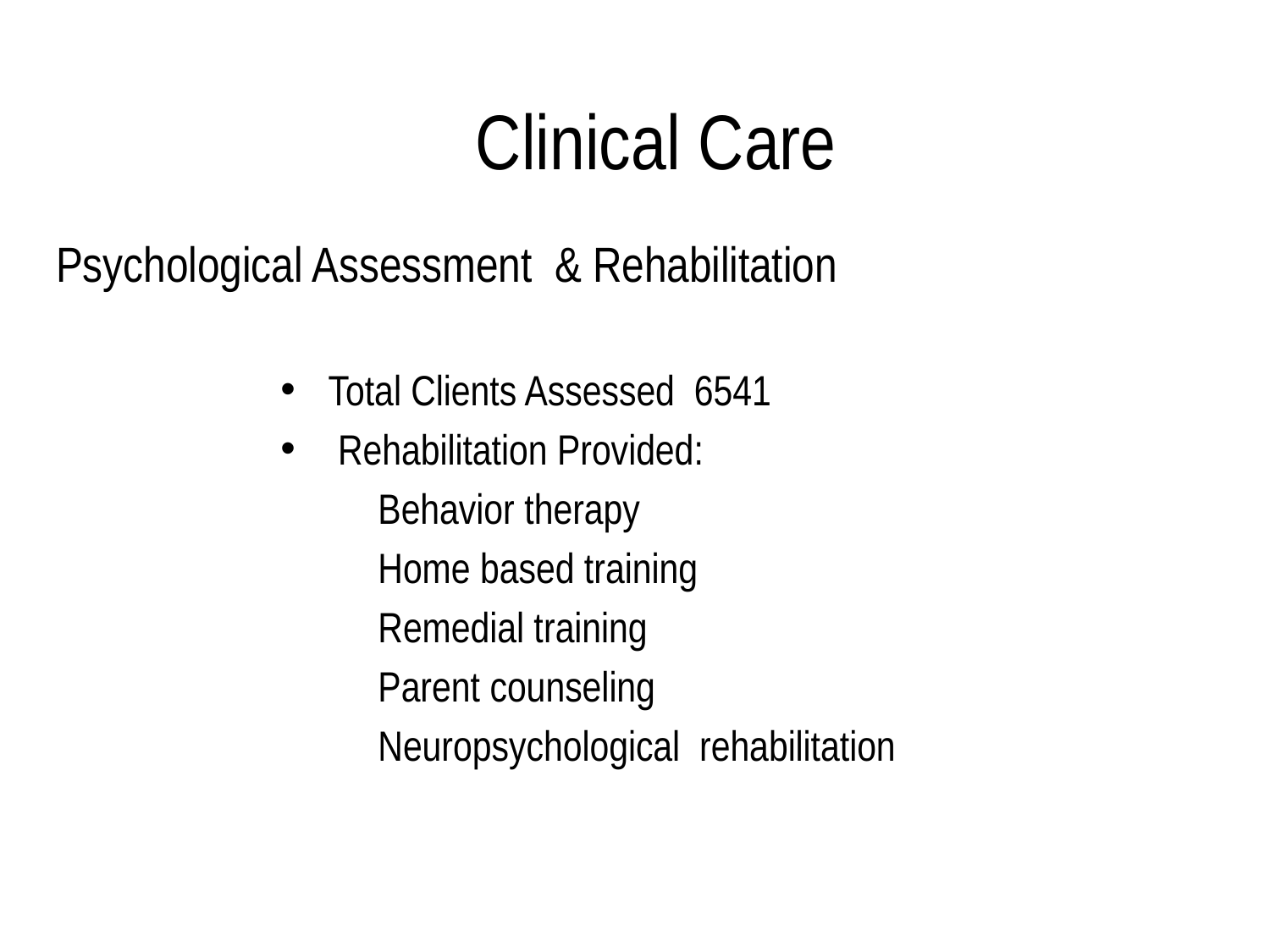

Clinical Care
# Psychological Assessment  & Rehabilitation
Total Clients Assessed  6541
 Rehabilitation Provided:
          Behavior therapy
          Home based training
          Remedial training
          Parent counseling
          Neuropsychological  rehabilitation